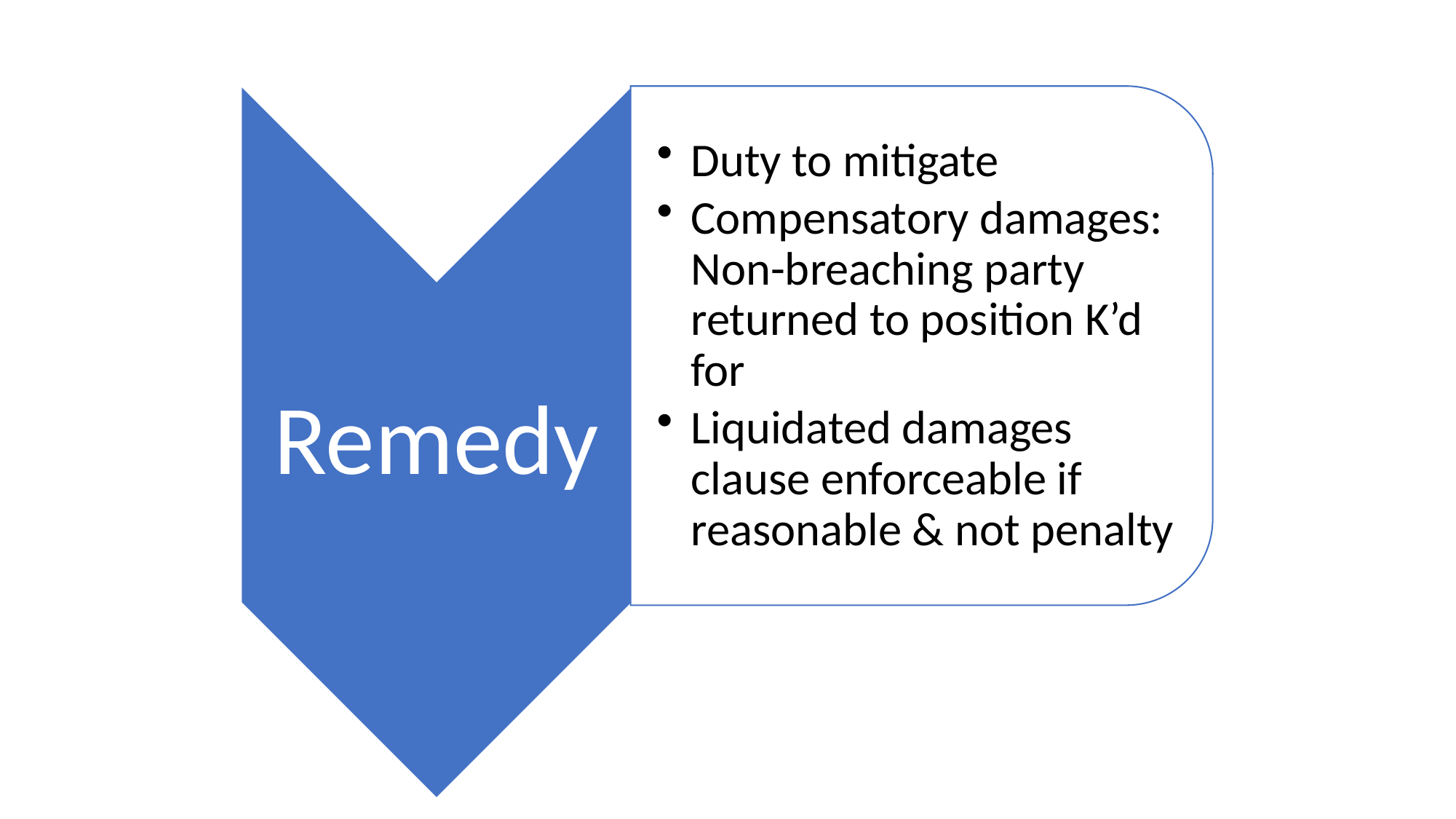

Remedy
Duty to mitigate
Compensatory damages: Non-breaching party returned to position K’d for
Liquidated damages clause enforceable if reasonable & not penalty